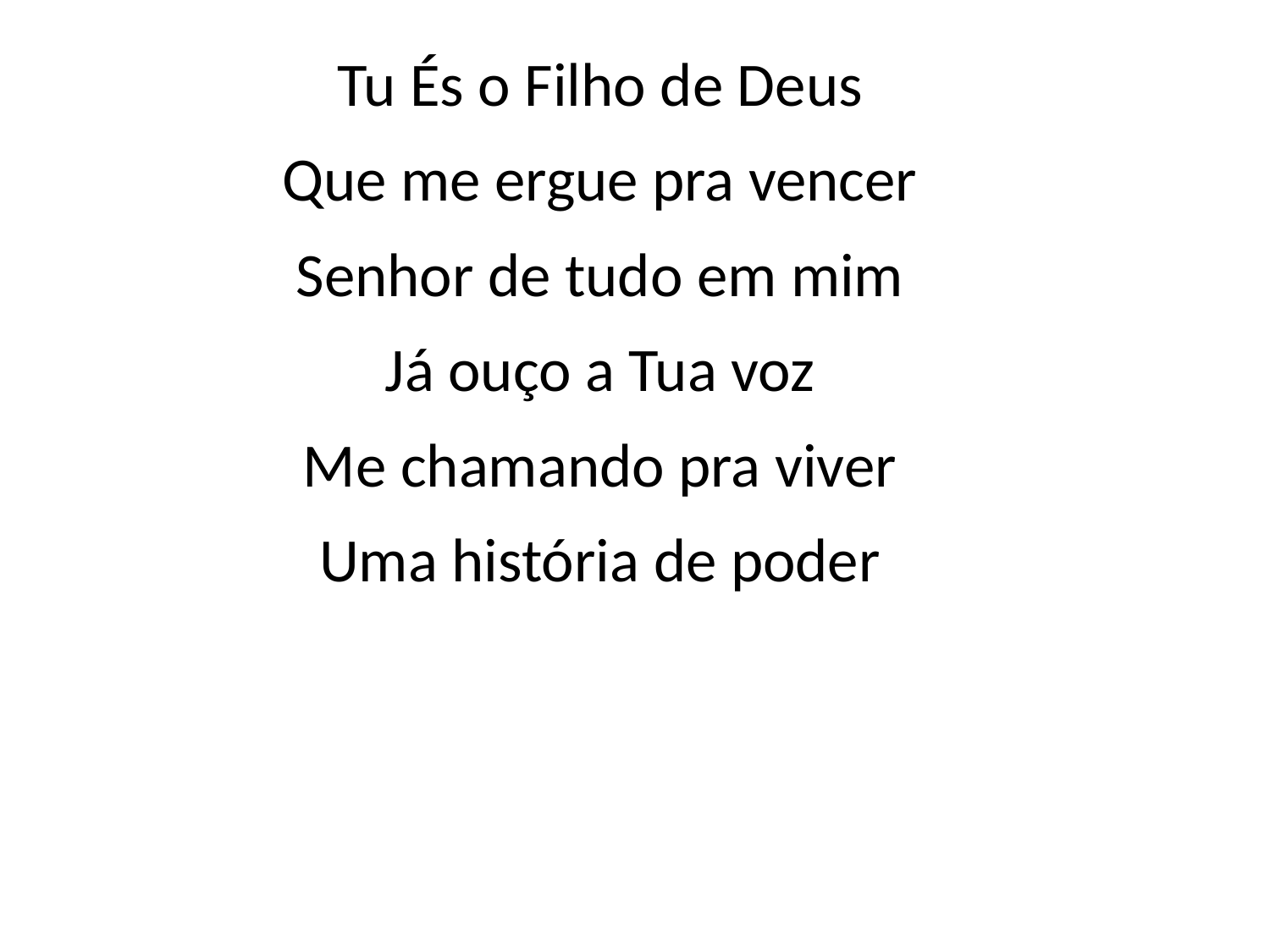

Tu És o Filho de Deus

Que me ergue pra vencer

Senhor de tudo em mim

Já ouço a Tua voz

Me chamando pra viver

Uma história de poder

#